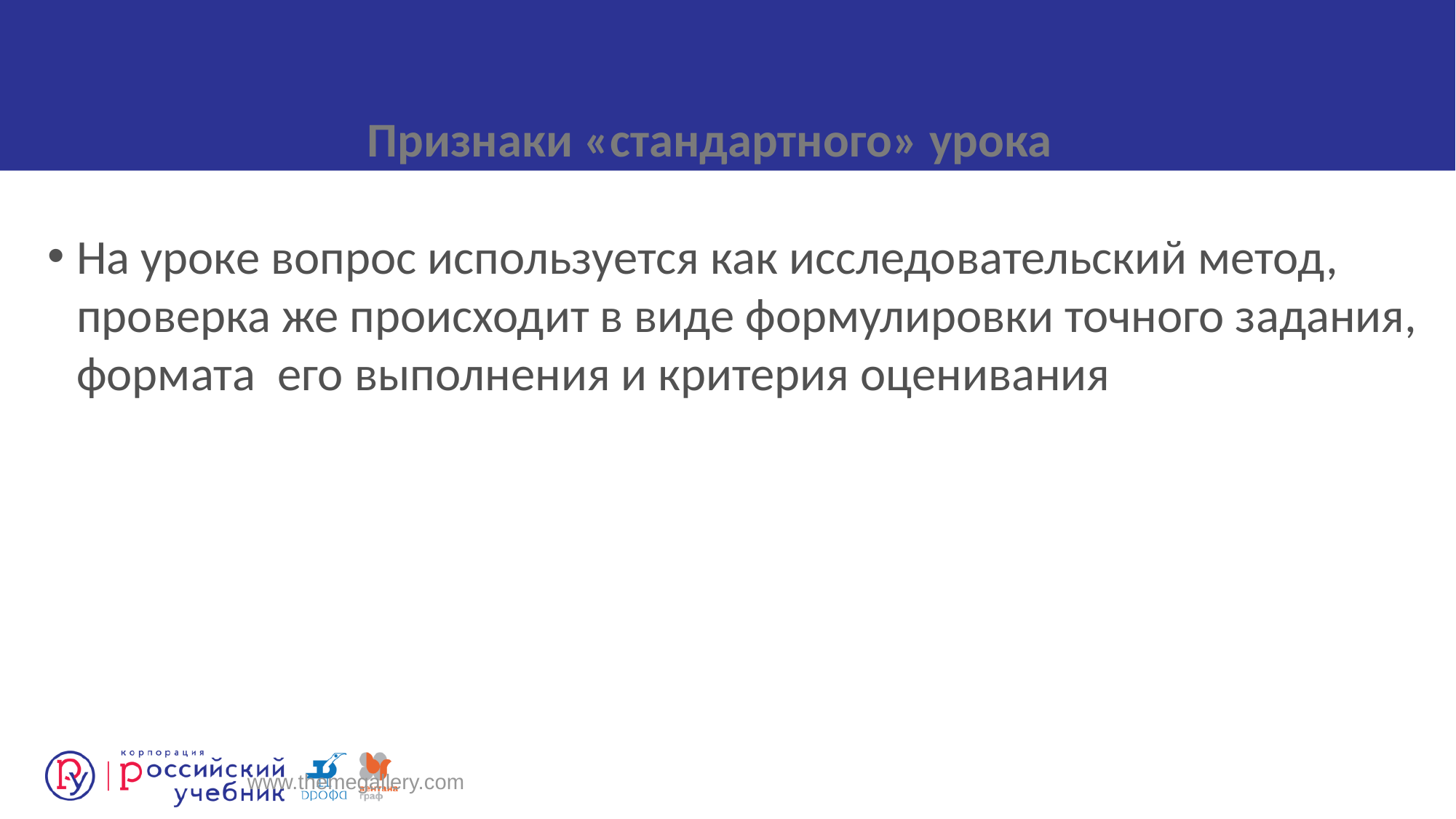

Признаки «стандартного» урока
На уроке вопрос используется как исследовательский метод, проверка же происходит в виде формулировки точного задания, формата  его выполнения и критерия оценивания

www.themegallery.com